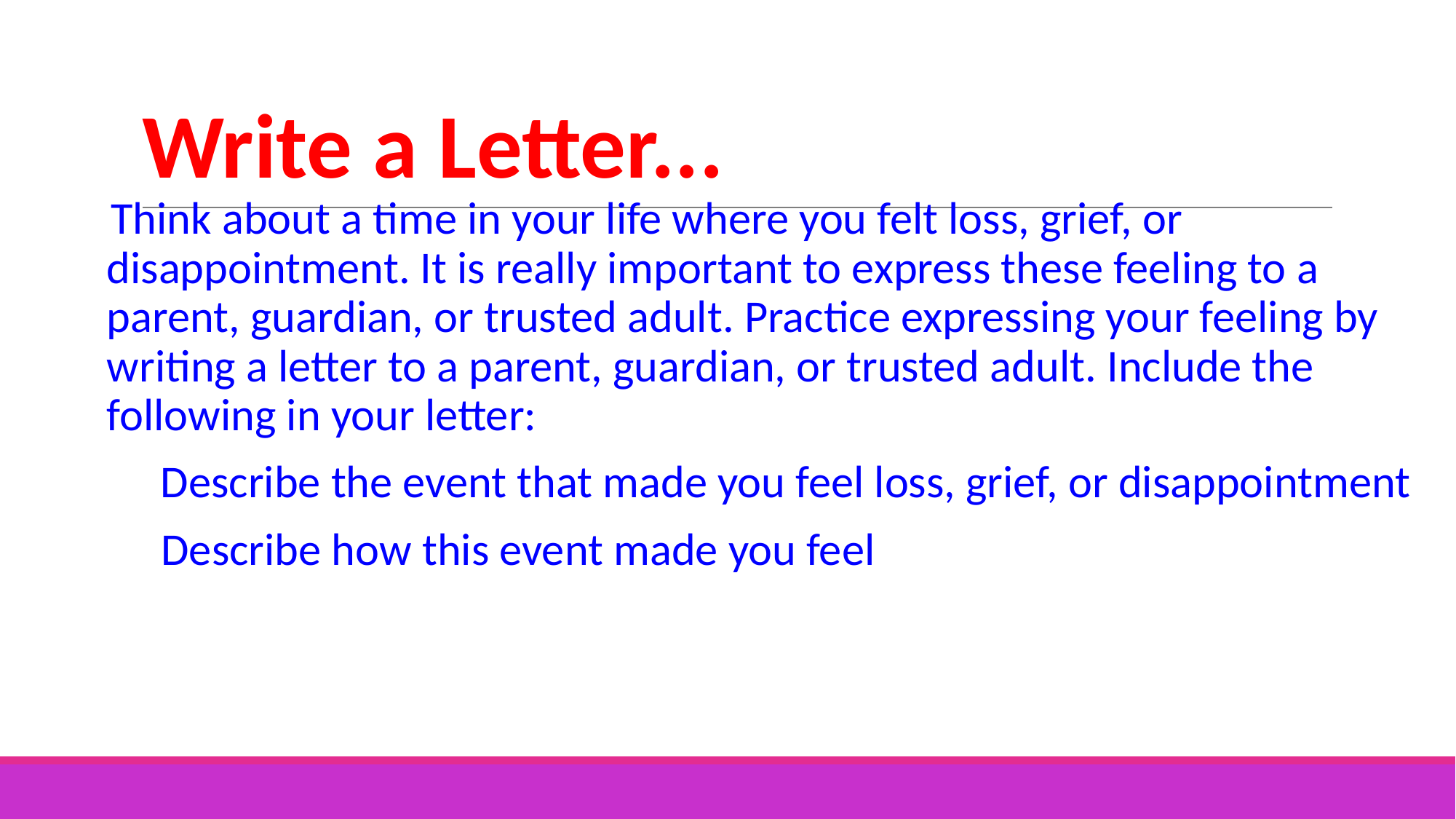

# Write a Letter...
Think about a time in your life where you felt loss, grief, or disappointment. It is really important to express these feeling to a parent, guardian, or trusted adult. Practice expressing your feeling by writing a letter to a parent, guardian, or trusted adult. Include the following in your letter:
 Describe the event that made you feel loss, grief, or disappointment
Describe how this event made you feel